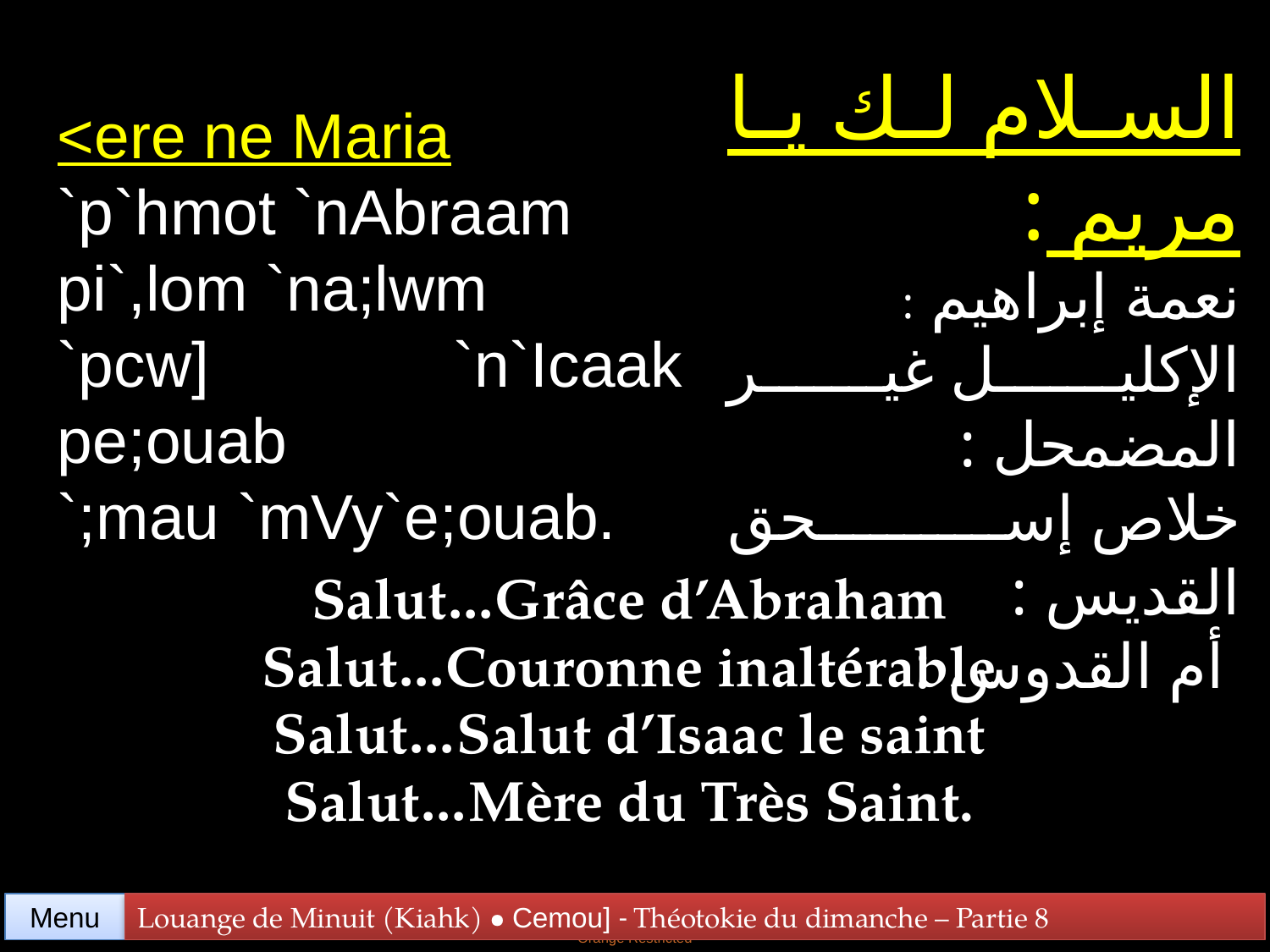

السلام لك يا مريم :
نعمة إبراهيم :
الإكليل غير المضمحل :
خلاص إسحق القديس :
 أم القدوس :
<ere ne Maria
`p`hmot `nAbraam
pi`,lom `na;lwm
`pcw] `n`Icaak pe;ouab
`;mau `mVy`e;ouab.
Salut…Grâce d’Abraham
Salut…Couronne inaltérable
Salut…Salut d’Isaac le saint
Salut…Mère du Très Saint.
Menu
Louange de Minuit (Kiahk) • Cemou] - Théotokie du dimanche – Partie 8